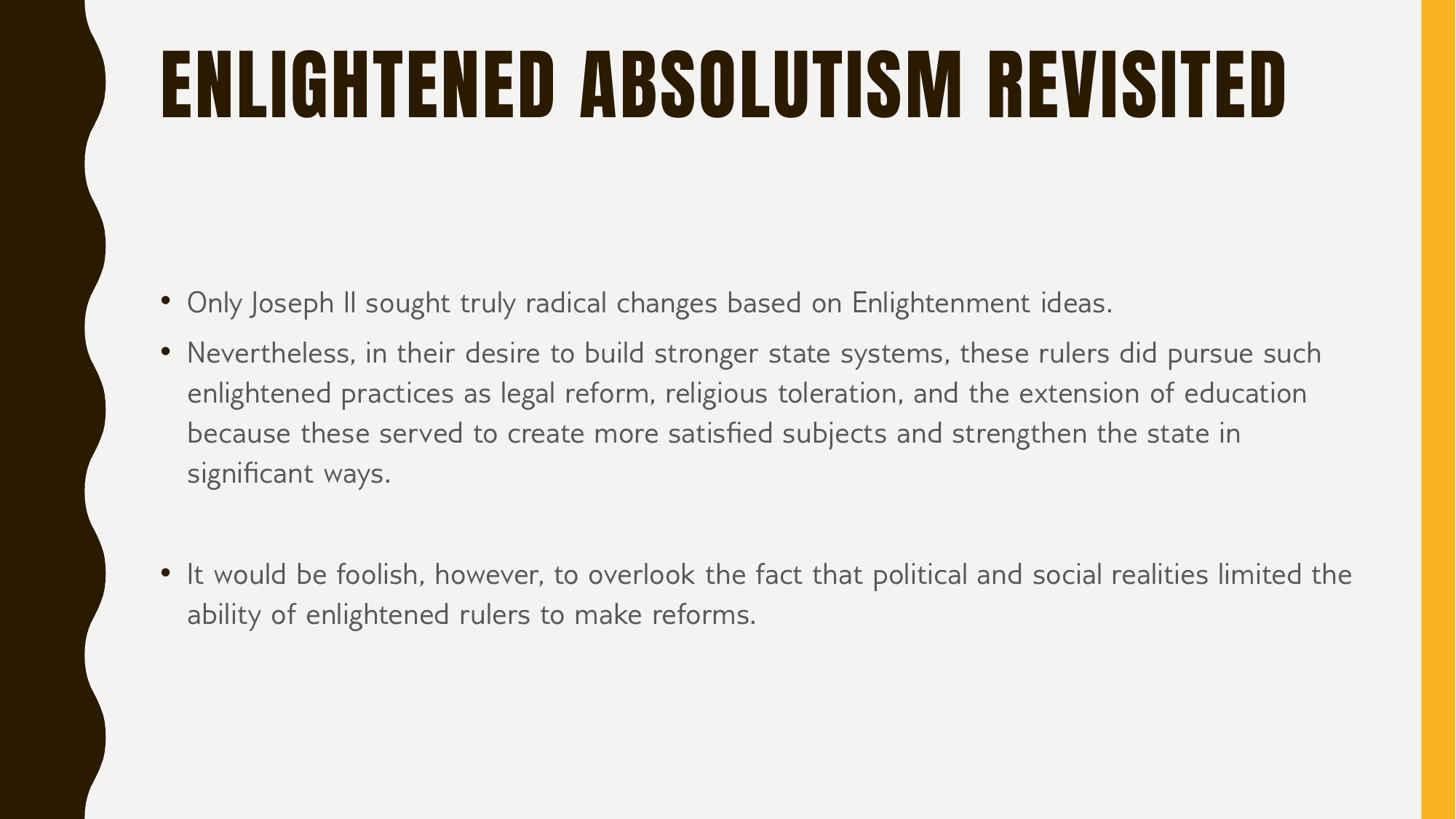

# Enlightened Absolutism Revisited
Only Joseph II sought truly radical changes based on Enlightenment ideas.
Nevertheless, in their desire to build stronger state systems, these rulers did pursue such enlightened practices as legal reform, religious toleration, and the extension of education because these served to create more satisfied subjects and strengthen the state in significant ways.

It would be foolish, however, to overlook the fact that political and social realities limited the ability of enlightened rulers to make reforms.